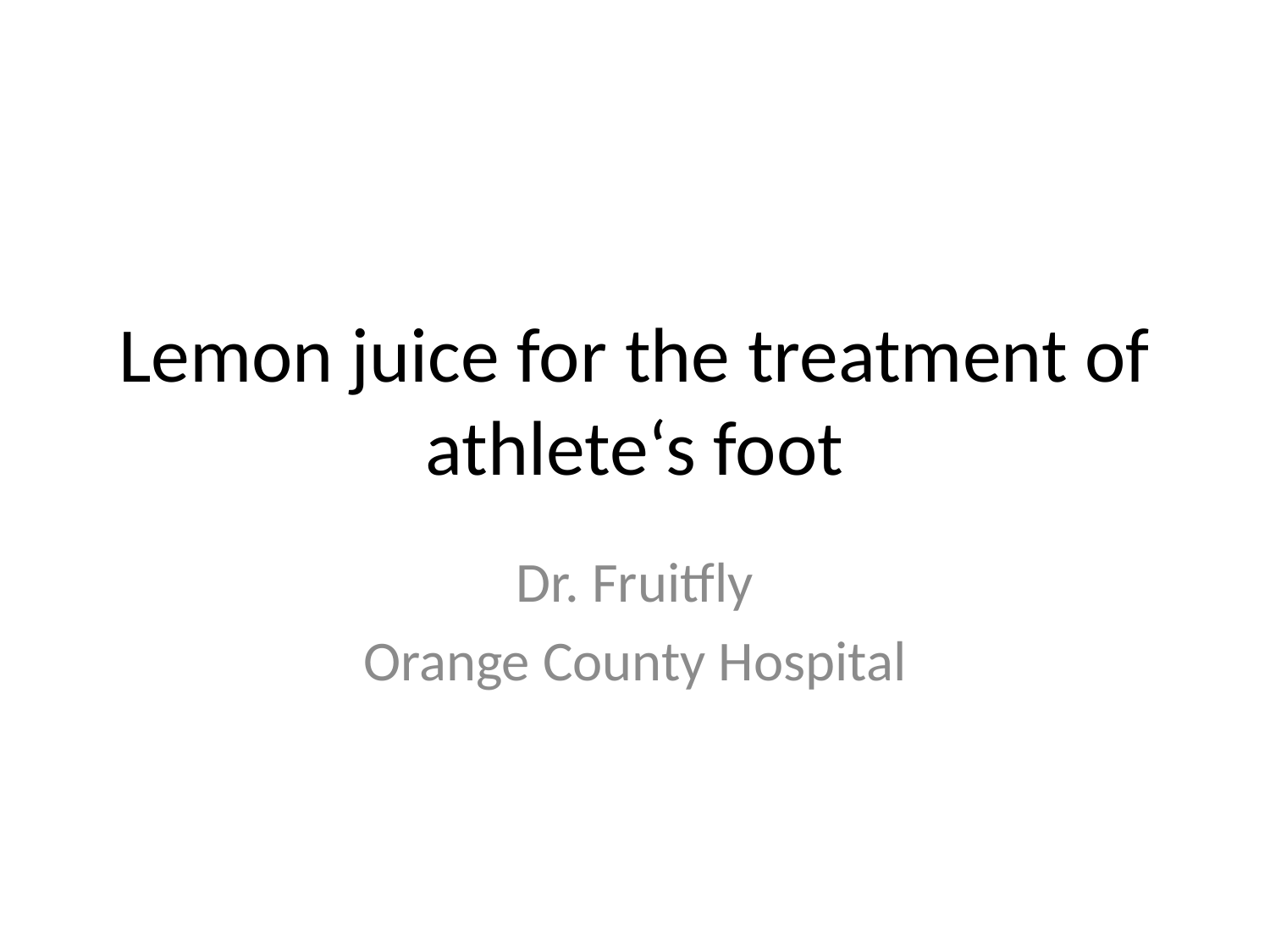

# Lemon juice for the treatment of athlete‘s foot
Dr. Fruitfly
Orange County Hospital